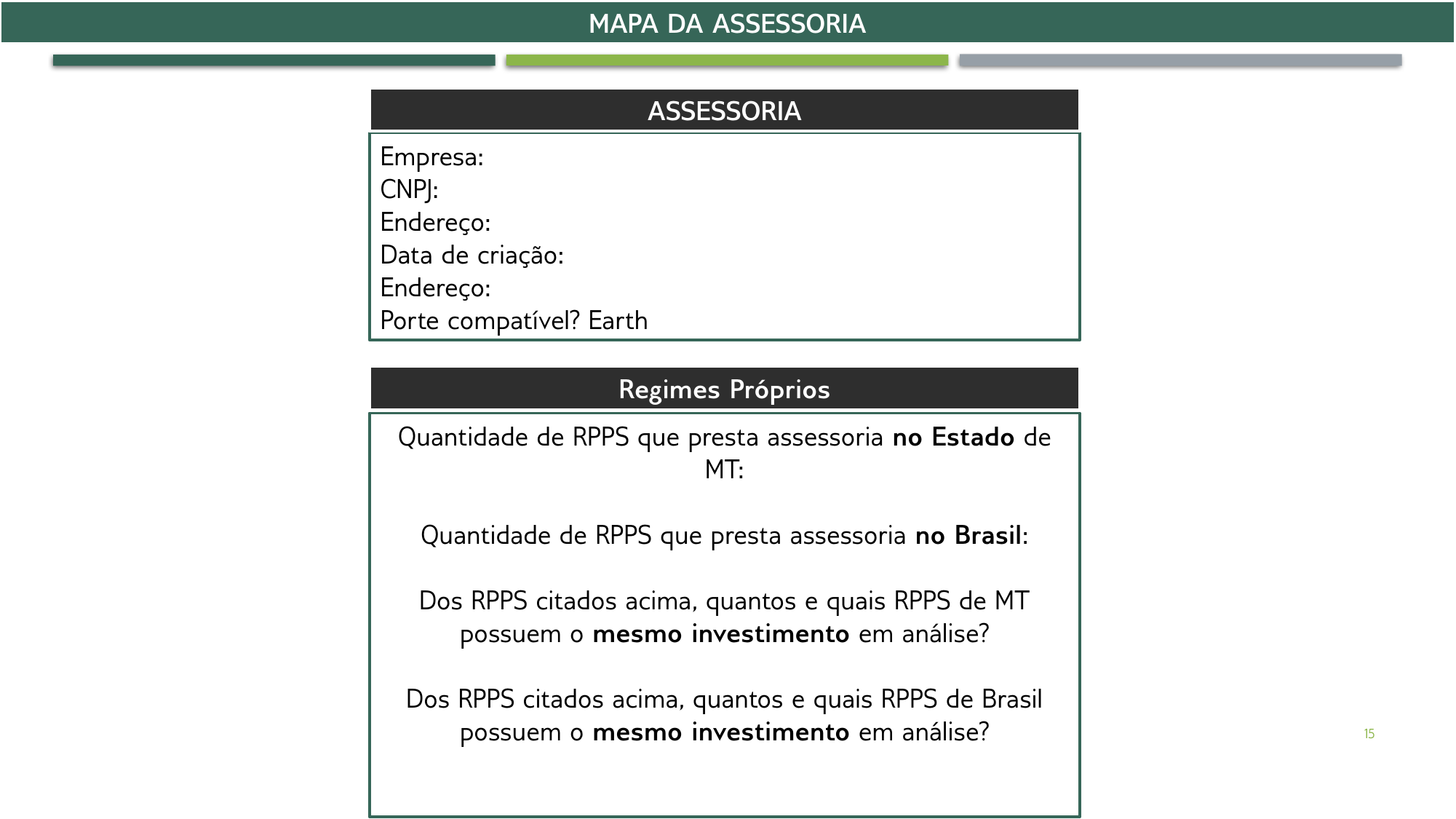

MAPA DA ASSESSORIA
ASSESSORIA
Empresa:
CNPJ:
Endereço:
Data de criação:
Endereço:
Porte compatível? Earth
Regimes Próprios
Quantidade de RPPS que presta assessoria no Estado de MT:

Quantidade de RPPS que presta assessoria no Brasil:

Dos RPPS citados acima, quantos e quais RPPS de MT possuem o mesmo investimento em análise?

Dos RPPS citados acima, quantos e quais RPPS de Brasil possuem o mesmo investimento em análise?

15